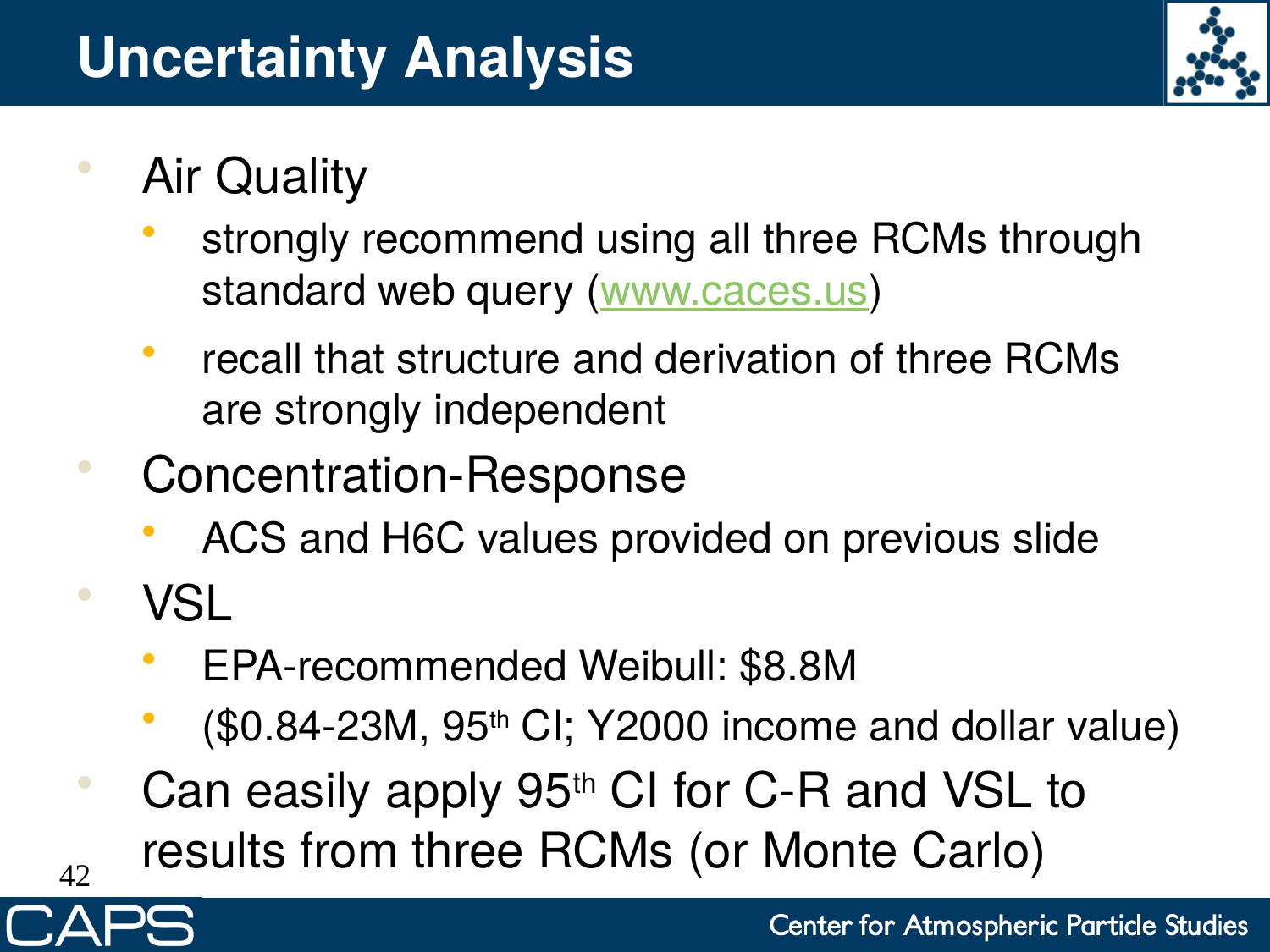

# Uncertainty Analysis
Air Quality
strongly recommend using all three RCMs through standard web query (www.caces.us)
recall that structure and derivation of three RCMs are strongly independent
Concentration-Response
ACS and H6C values provided on previous slide
VSL
EPA-recommended Weibull: $8.8M
($0.84-23M, 95th CI; Y2000 income and dollar value)
Can easily apply 95th CI for C-R and VSL to results from three RCMs (or Monte Carlo)